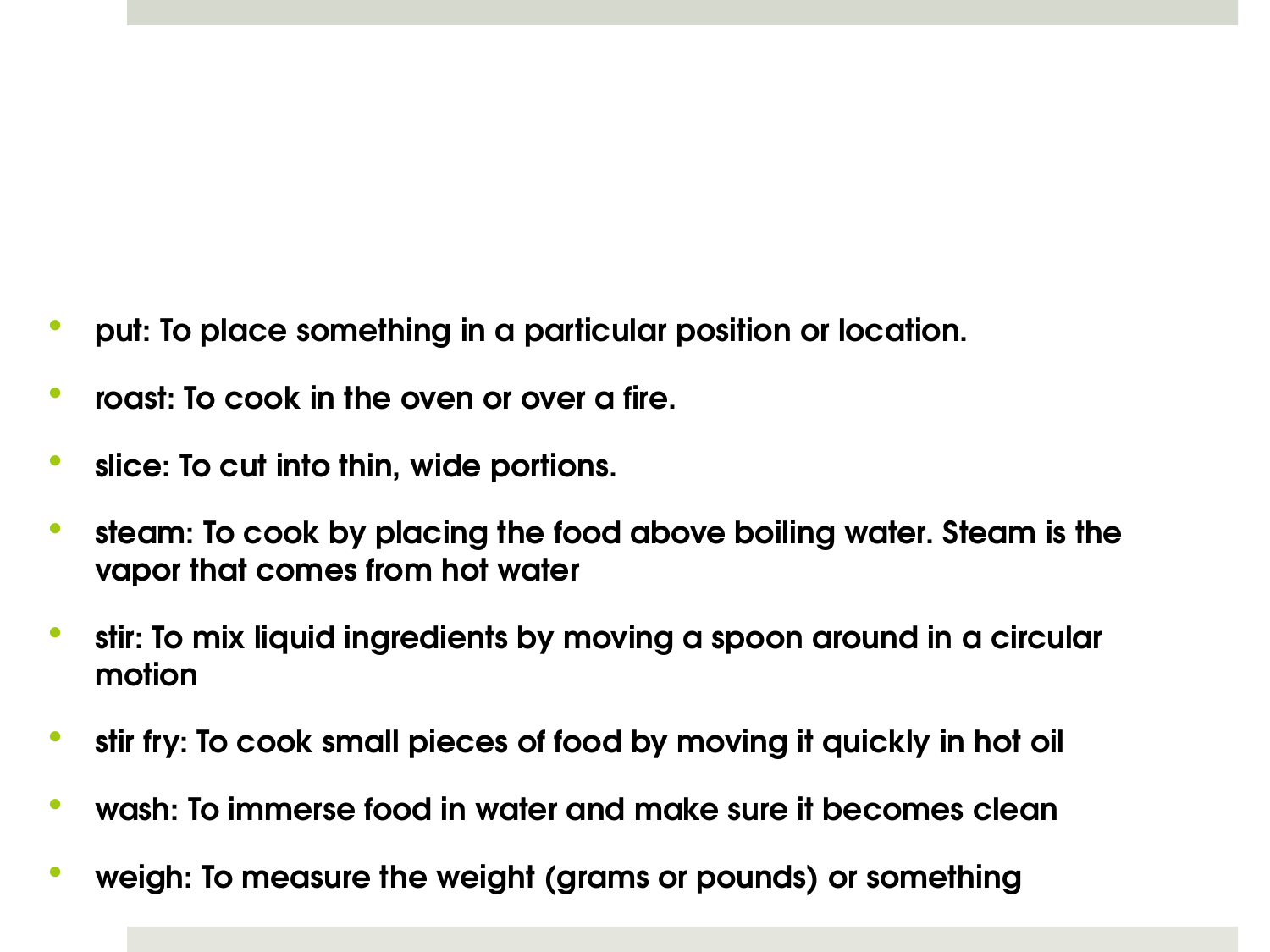

#
put: To place something in a particular position or location.
roast: To cook in the oven or over a fire.
slice: To cut into thin, wide portions.
steam: To cook by placing the food above boiling water. Steam is the vapor that comes from hot water
stir: To mix liquid ingredients by moving a spoon around in a circular motion
stir fry: To cook small pieces of food by moving it quickly in hot oil
wash: To immerse food in water and make sure it becomes clean
weigh: To measure the weight (grams or pounds) or something